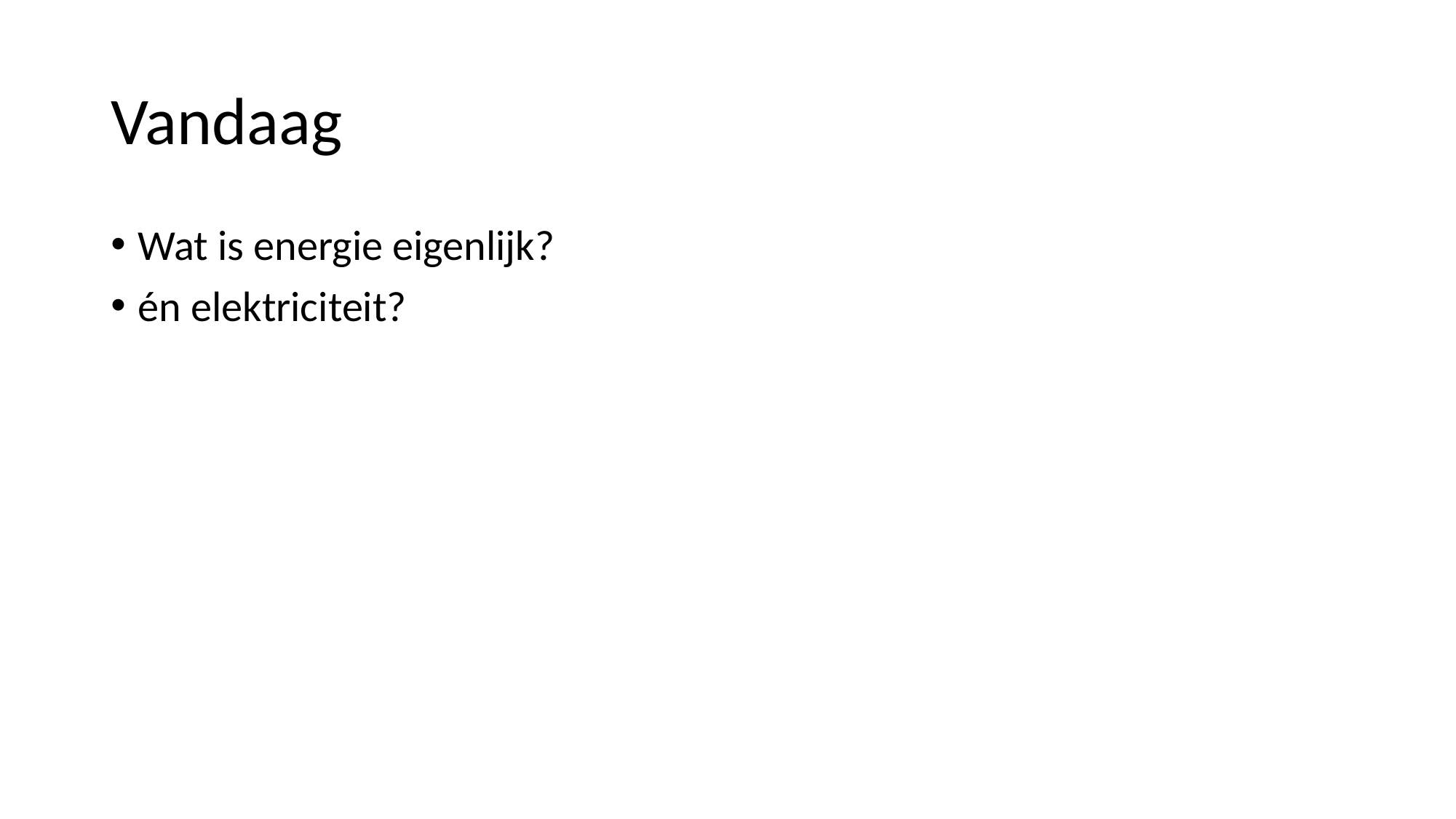

# Vandaag
Wat is energie eigenlijk?
én elektriciteit?